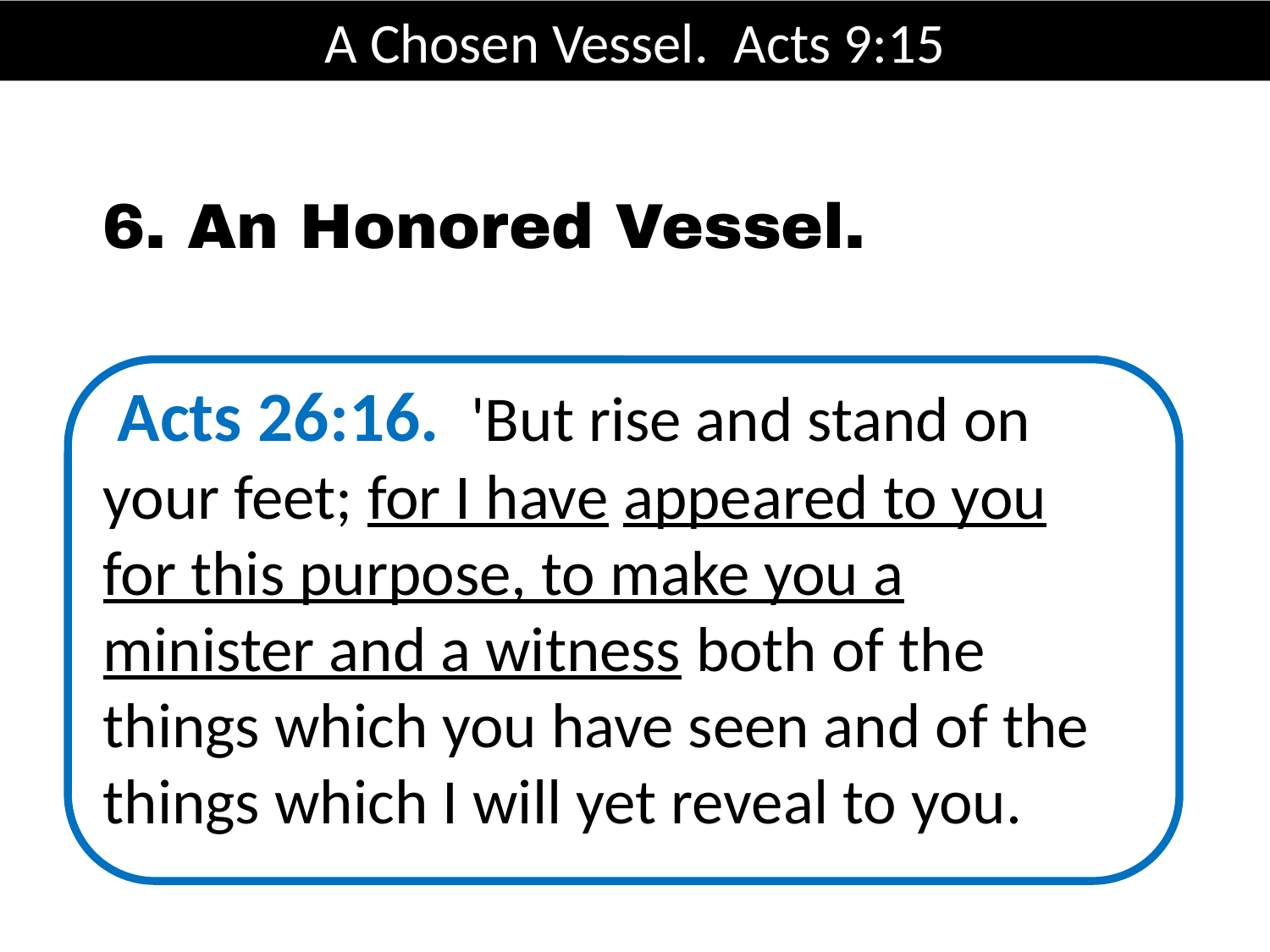

A Chosen Vessel.  Acts 9:15
6. An Honored Vessel.

 Acts 26:16.  'But rise and stand on your feet; for I have appeared to you for this purpose, to make you a minister and a witness both of the things which you have seen and of the things which I will yet reveal to you.